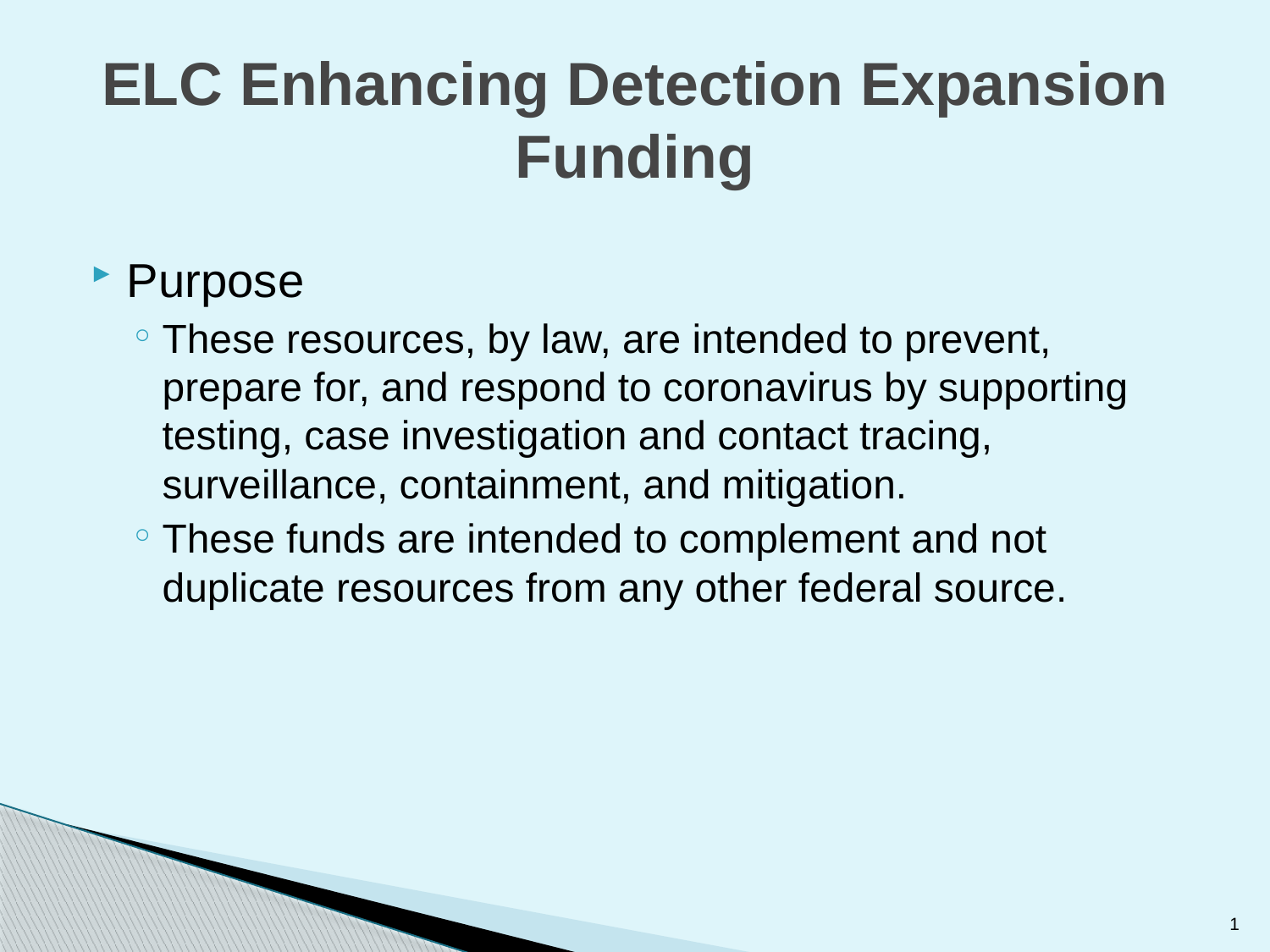

# ELC Enhancing Detection Expansion Funding
Purpose
These resources, by law, are intended to prevent, prepare for, and respond to coronavirus by supporting testing, case investigation and contact tracing, surveillance, containment, and mitigation.
These funds are intended to complement and not duplicate resources from any other federal source.
1